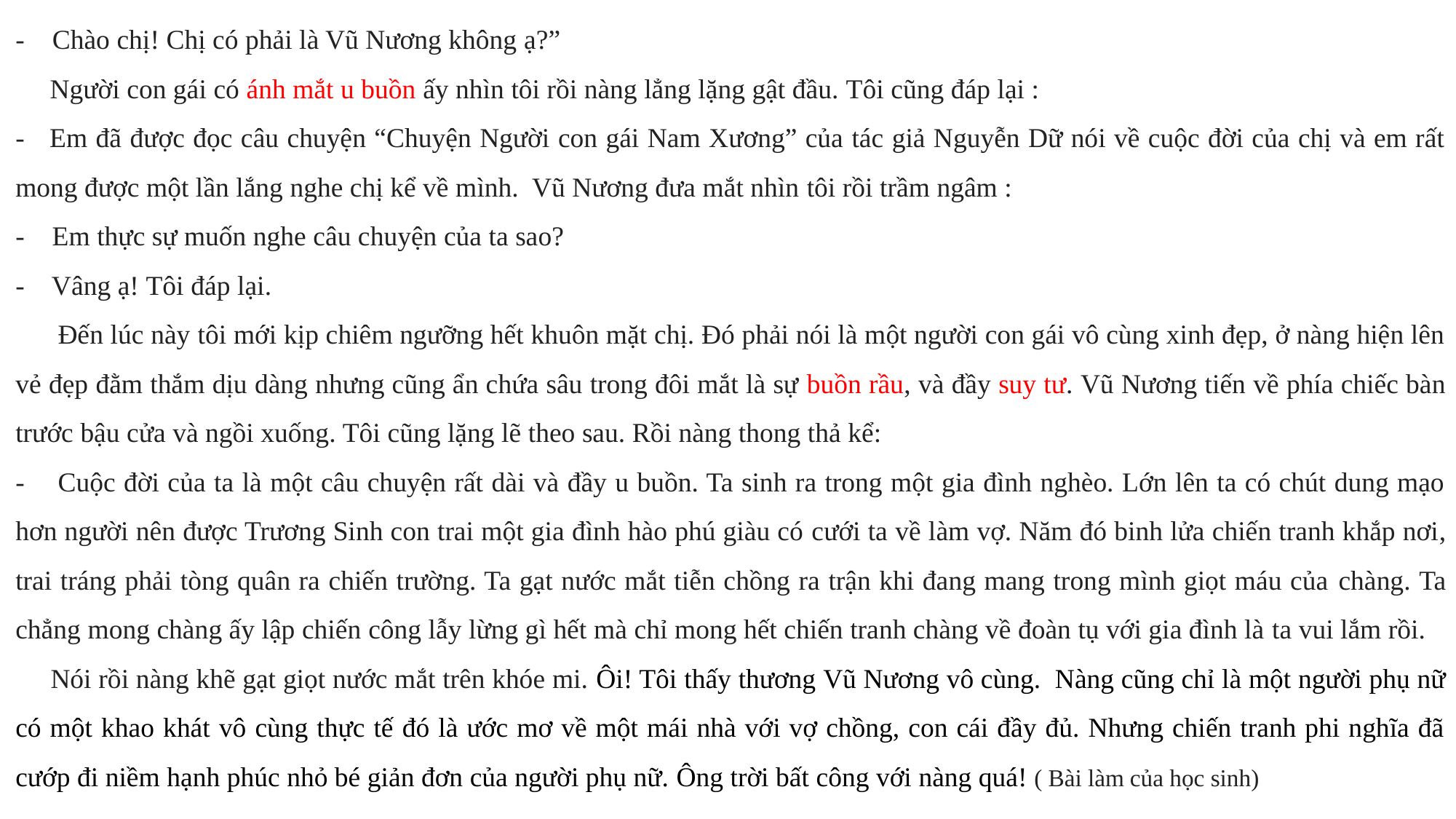

-    Chào chị! Chị có phải là Vũ Nương không ạ?”
     Người con gái có ánh mắt u buồn ấy nhìn tôi rồi nàng lẳng lặng gật đầu. Tôi cũng đáp lại :
-   Em đã được đọc câu chuyện “Chuyện Người con gái Nam Xương” của tác giả Nguyễn Dữ nói về cuộc đời của chị và em rất mong được một lần lắng nghe chị kể về mình.  Vũ Nương đưa mắt nhìn tôi rồi trầm ngâm :
-    Em thực sự muốn nghe câu chuyện của ta sao?
-    Vâng ạ! Tôi đáp lại.
      Đến lúc này tôi mới kịp chiêm ngưỡng hết khuôn mặt chị. Đó phải nói là một người con gái vô cùng xinh đẹp, ở nàng hiện lên vẻ đẹp đằm thắm dịu dàng nhưng cũng ẩn chứa sâu trong đôi mắt là sự buồn rầu, và đầy suy tư. Vũ Nương tiến về phía chiếc bàn trước bậu cửa và ngồi xuống. Tôi cũng lặng lẽ theo sau. Rồi nàng thong thả kể:
-    Cuộc đời của ta là một câu chuyện rất dài và đầy u buồn. Ta sinh ra trong một gia đình nghèo. Lớn lên ta có chút dung mạo hơn người nên được Trương Sinh con trai một gia đình hào phú giàu có cưới ta về làm vợ. Năm đó binh lửa chiến tranh khắp nơi, trai tráng phải tòng quân ra chiến trường. Ta gạt nước mắt tiễn chồng ra trận khi đang mang trong mình giọt máu của chàng. Ta chẳng mong chàng ấy lập chiến công lẫy lừng gì hết mà chỉ mong hết chiến tranh chàng về đoàn tụ với gia đình là ta vui lắm rồi.
     Nói rồi nàng khẽ gạt giọt nước mắt trên khóe mi. Ôi! Tôi thấy thương Vũ Nương vô cùng.  Nàng cũng chỉ là một người phụ nữ có một khao khát vô cùng thực tế đó là ước mơ về một mái nhà với vợ chồng, con cái đầy đủ. Nhưng chiến tranh phi nghĩa đã cướp đi niềm hạnh phúc nhỏ bé giản đơn của người phụ nữ. Ông trời bất công với nàng quá! ( Bài làm của học sinh)